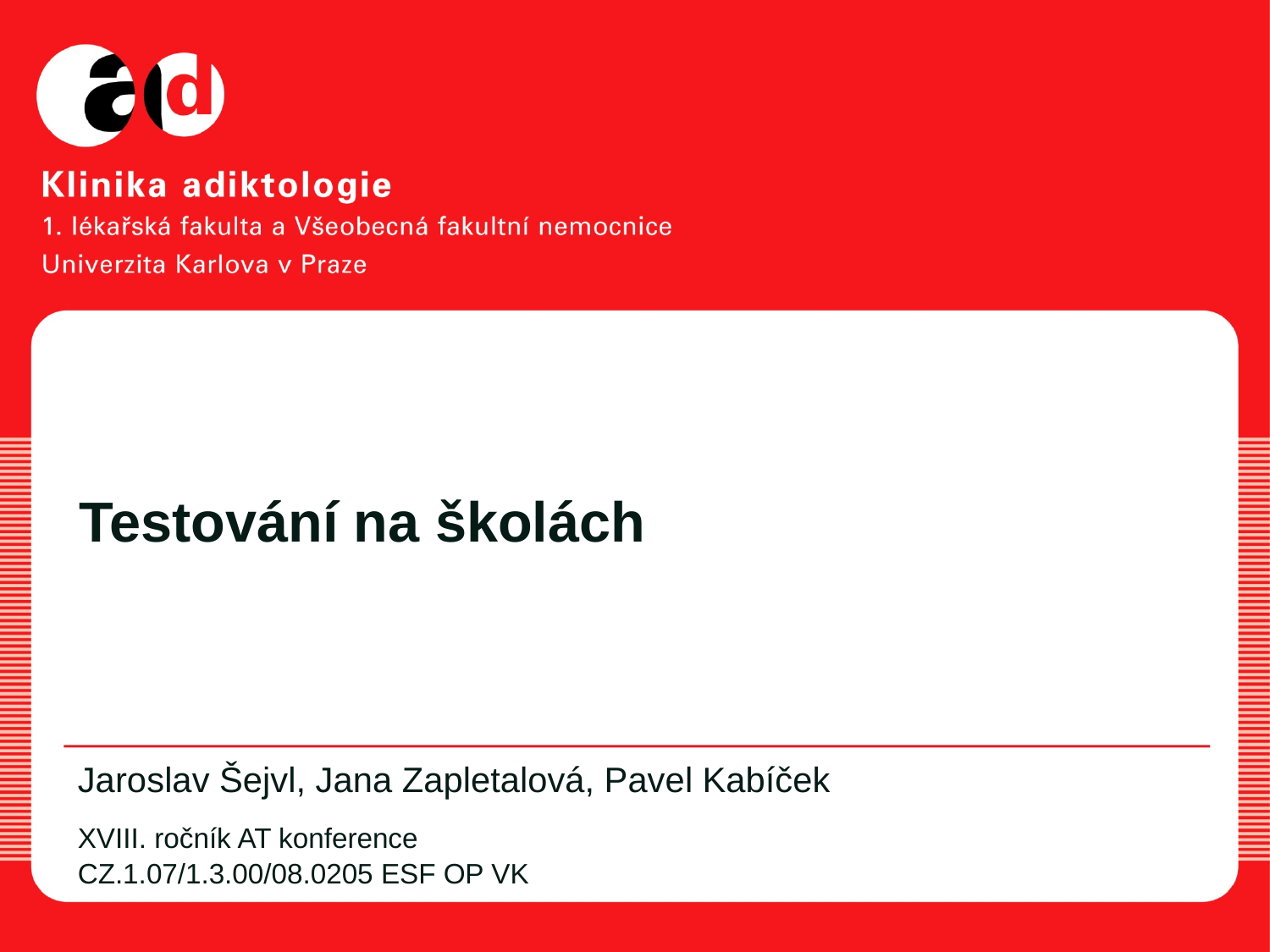

# Testování na školách
Jaroslav Šejvl, Jana Zapletalová, Pavel Kabíček

XVIII. ročník AT konference
CZ.1.07/1.3.00/08.0205 ESF OP VK